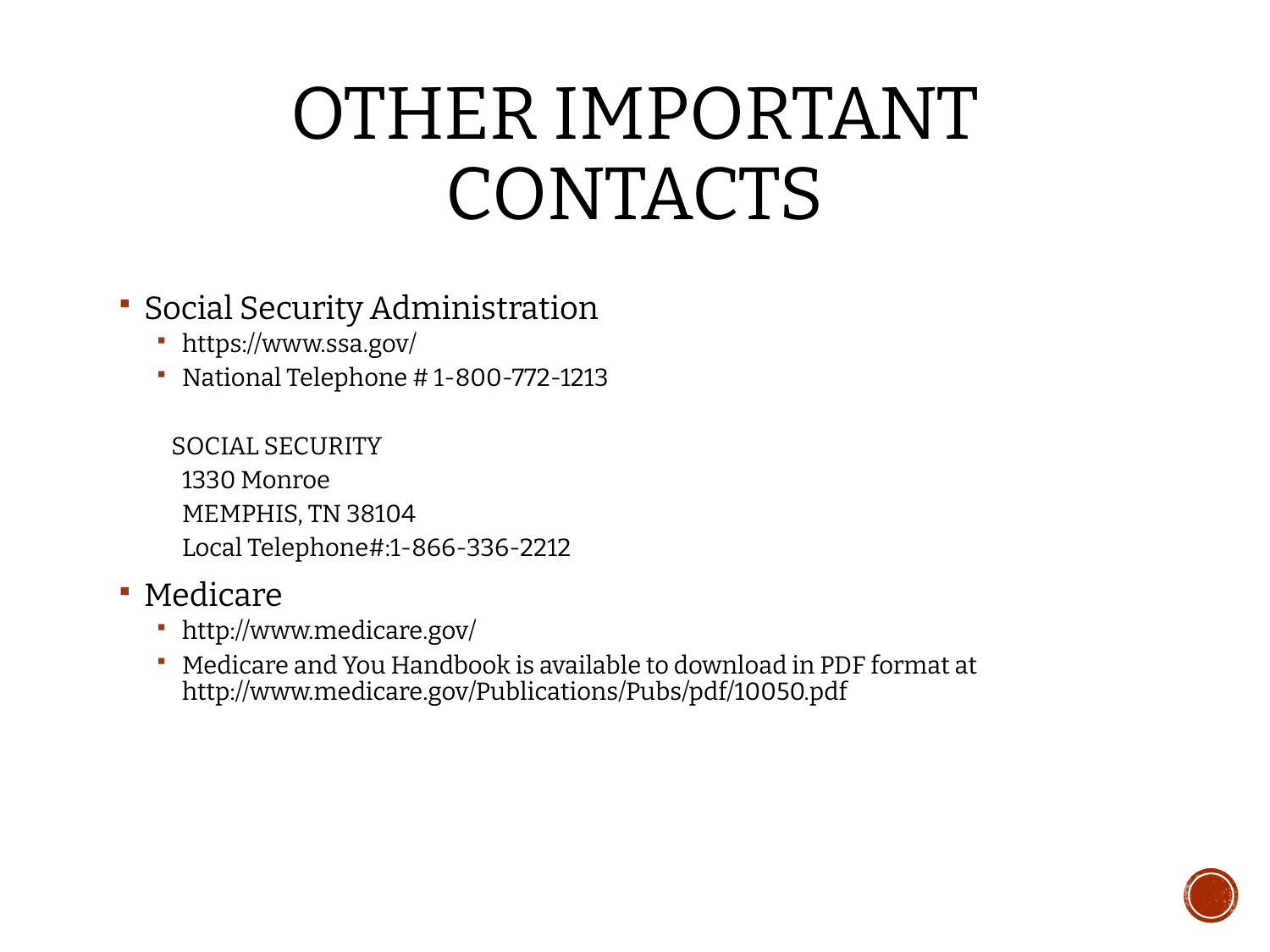

# Other important contacts
Social Security Administration
https://www.ssa.gov/
National Telephone # 1-800-772-1213

   SOCIAL SECURITY
	1330 Monroe
	MEMPHIS, TN 38104
	Local Telephone#:1-866-336-2212
Medicare
http://www.medicare.gov/
Medicare and You Handbook is available to download in PDF format at http://www.medicare.gov/Publications/Pubs/pdf/10050.pdf